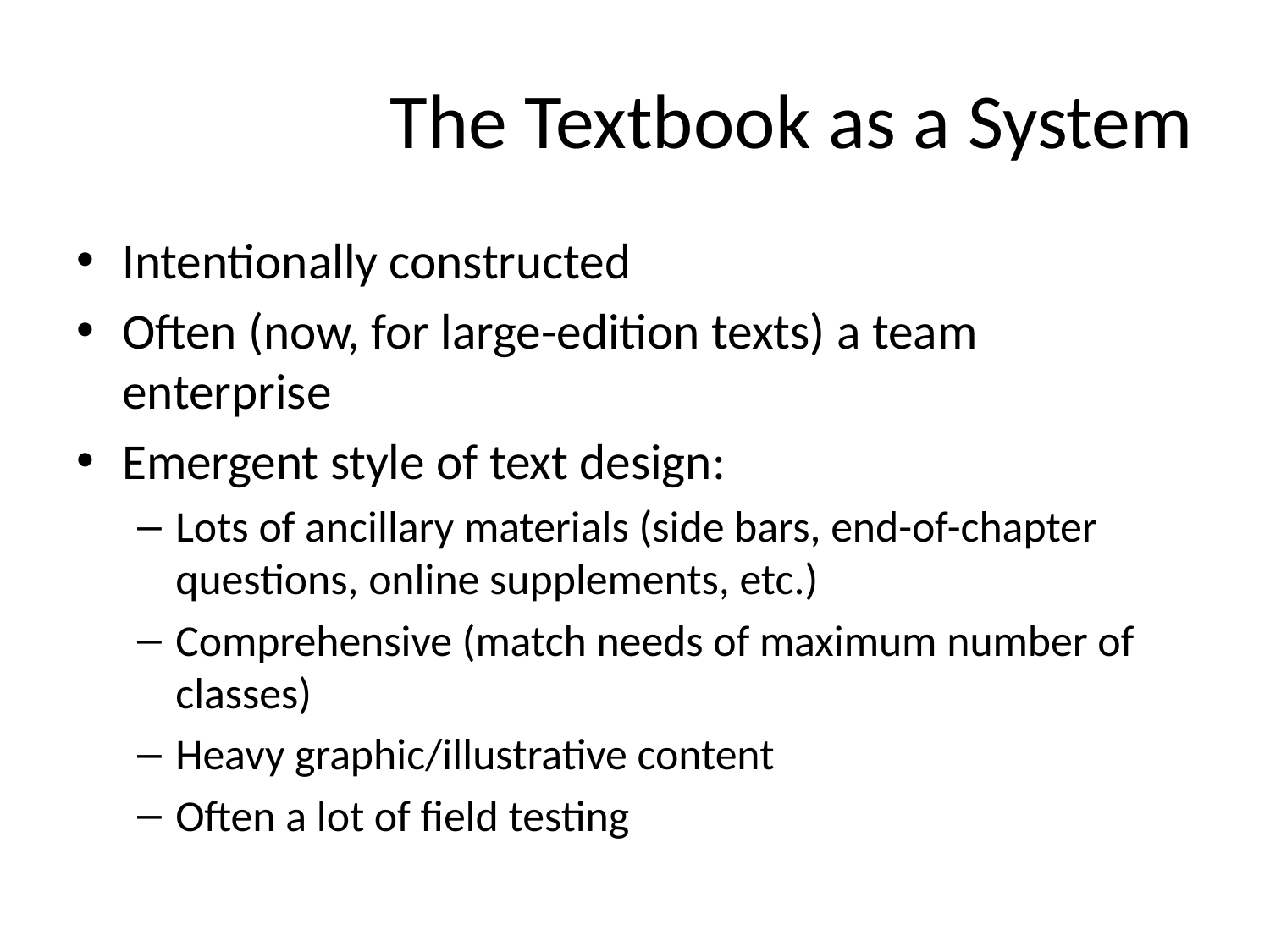

# The Textbook as a System
Intentionally constructed
Often (now, for large-edition texts) a team enterprise
Emergent style of text design:
Lots of ancillary materials (side bars, end-of-chapter questions, online supplements, etc.)
Comprehensive (match needs of maximum number of classes)
Heavy graphic/illustrative content
Often a lot of field testing